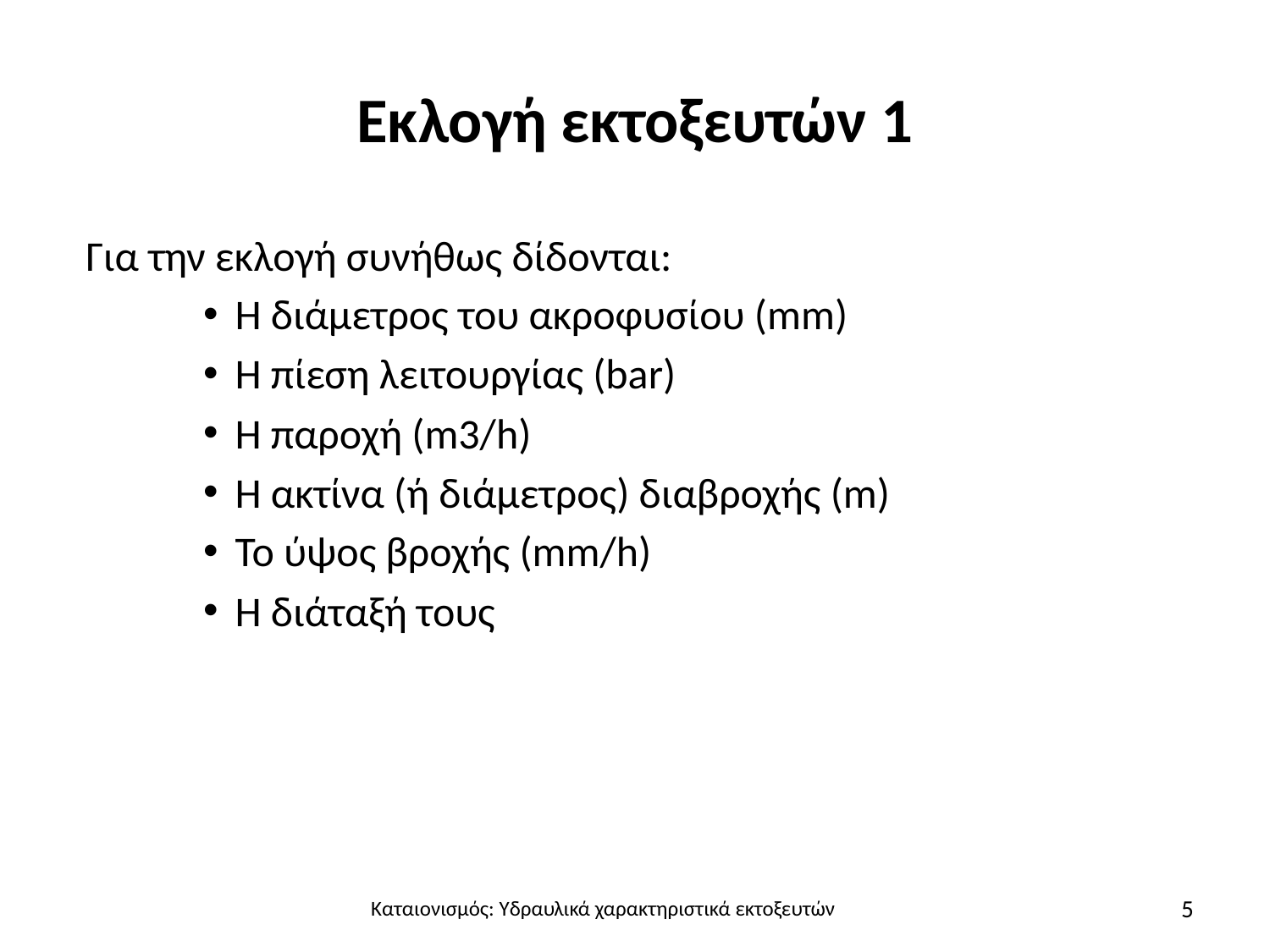

# Εκλογή εκτοξευτών 1
 Για την εκλογή συνήθως δίδονται:
Η διάμετρος του ακροφυσίου (mm)
Η πίεση λειτουργίας (bar)
Η παροχή (m3/h)
Η ακτίνα (ή διάμετρος) διαβροχής (m)
Το ύψος βροχής (mm/h)
Η διάταξή τους
5